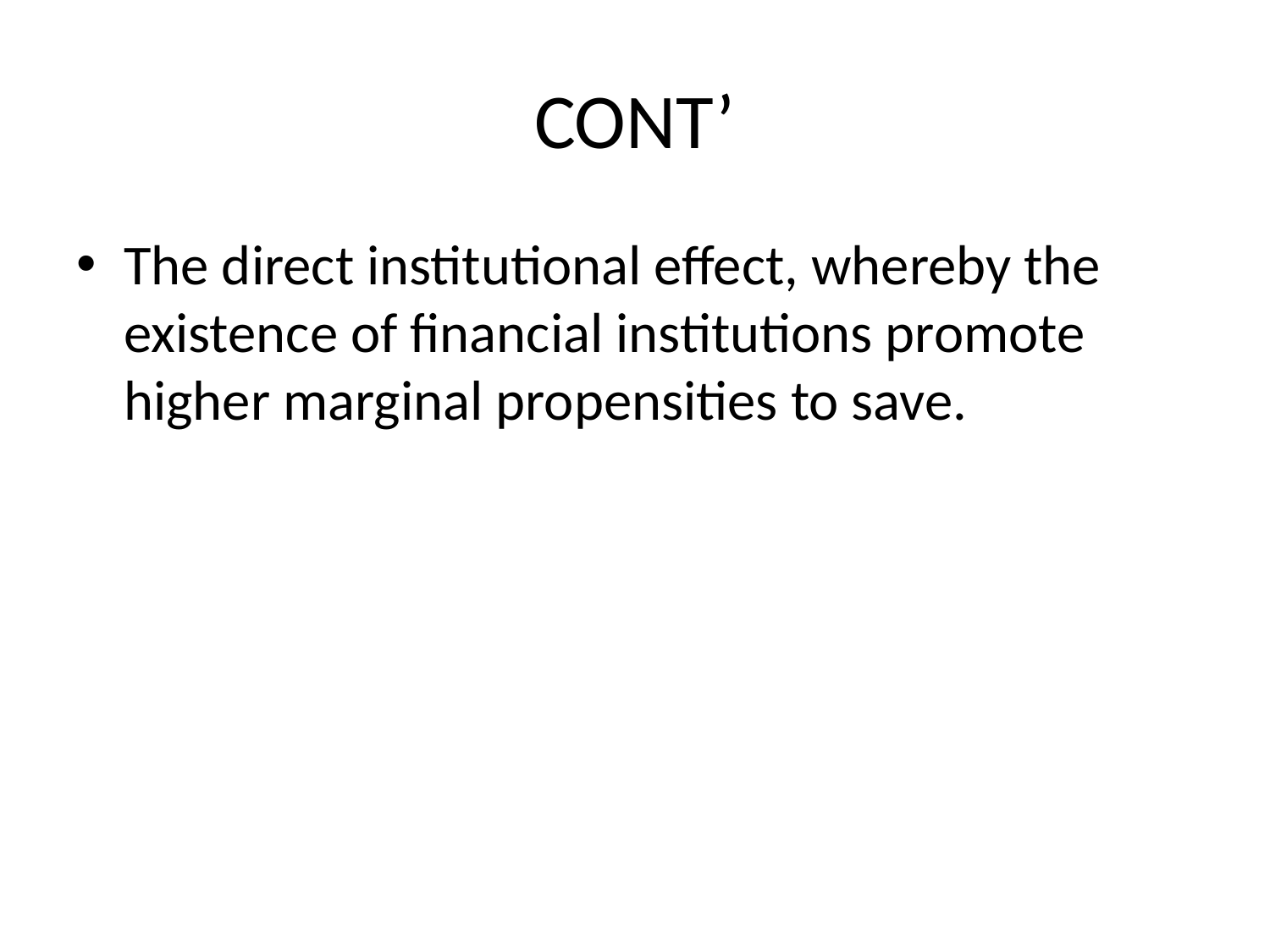

# CONT’
The direct institutional effect, whereby the existence of financial institutions promote higher marginal propensities to save.